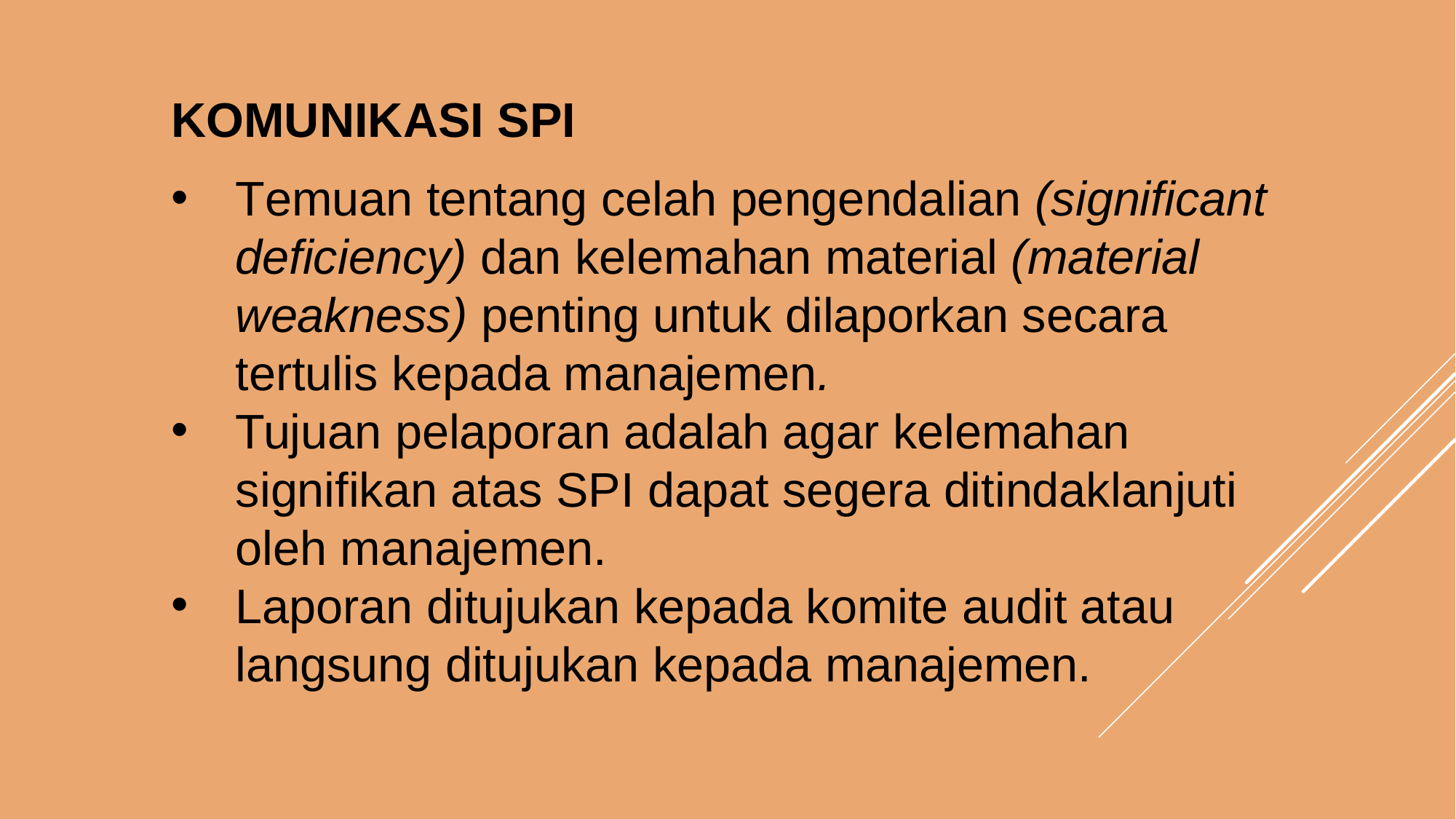

KOMUNIKASI SPI
Temuan tentang celah pengendalian (significant deficiency) dan kelemahan material (material weakness) penting untuk dilaporkan secara tertulis kepada manajemen.
Tujuan pelaporan adalah agar kelemahan signifikan atas SPI dapat segera ditindaklanjuti oleh manajemen.
Laporan ditujukan kepada komite audit atau langsung ditujukan kepada manajemen.